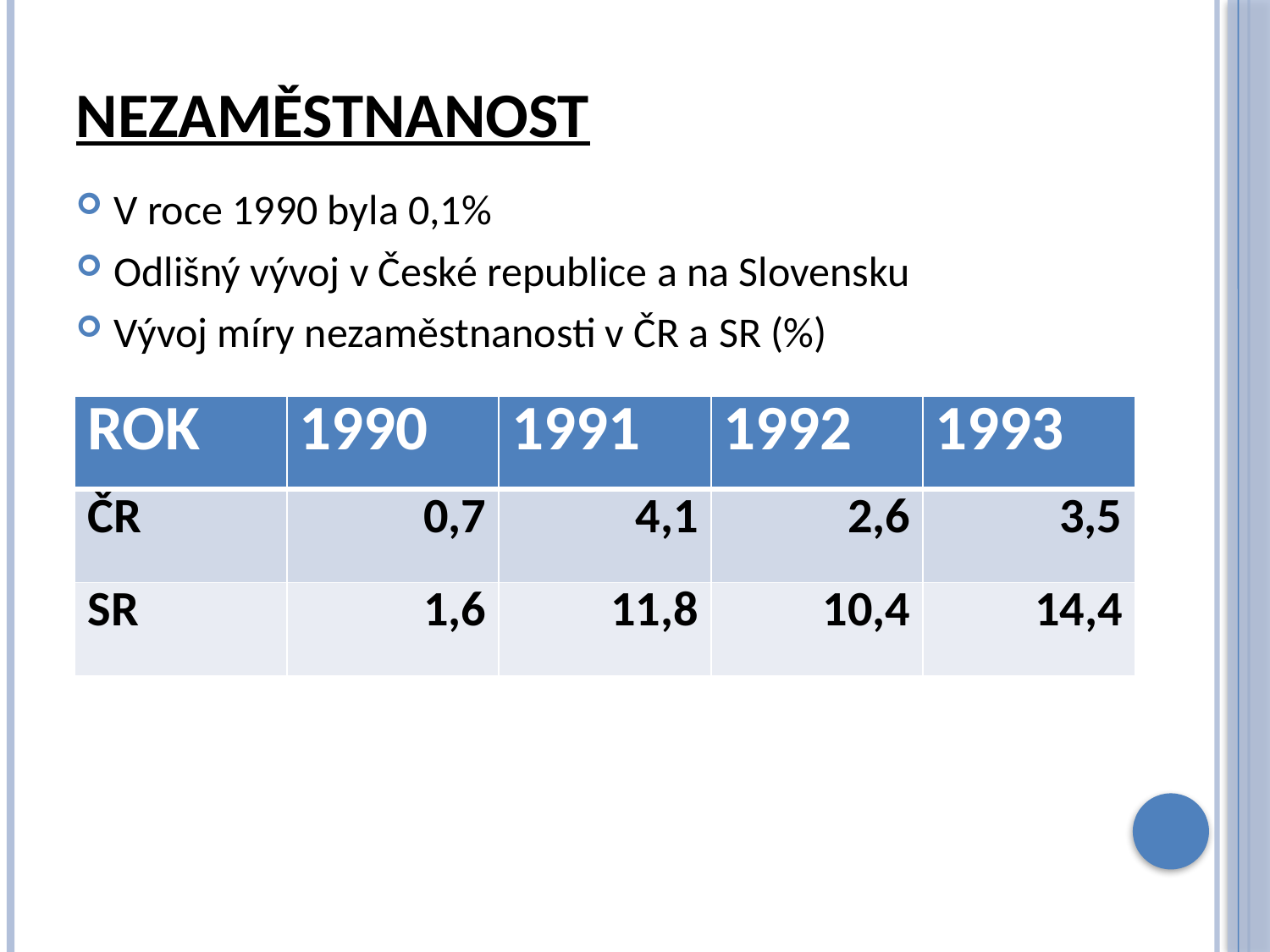

# Nezaměstnanost
V roce 1990 byla 0,1%
Odlišný vývoj v České republice a na Slovensku
Vývoj míry nezaměstnanosti v ČR a SR (%)

| ROK | 1990 | 1991 | 1992 | 1993 |
| --- | --- | --- | --- | --- |
| ČR | 0,7 | 4,1 | 2,6 | 3,5 |
| SR | 1,6 | 11,8 | 10,4 | 14,4 |